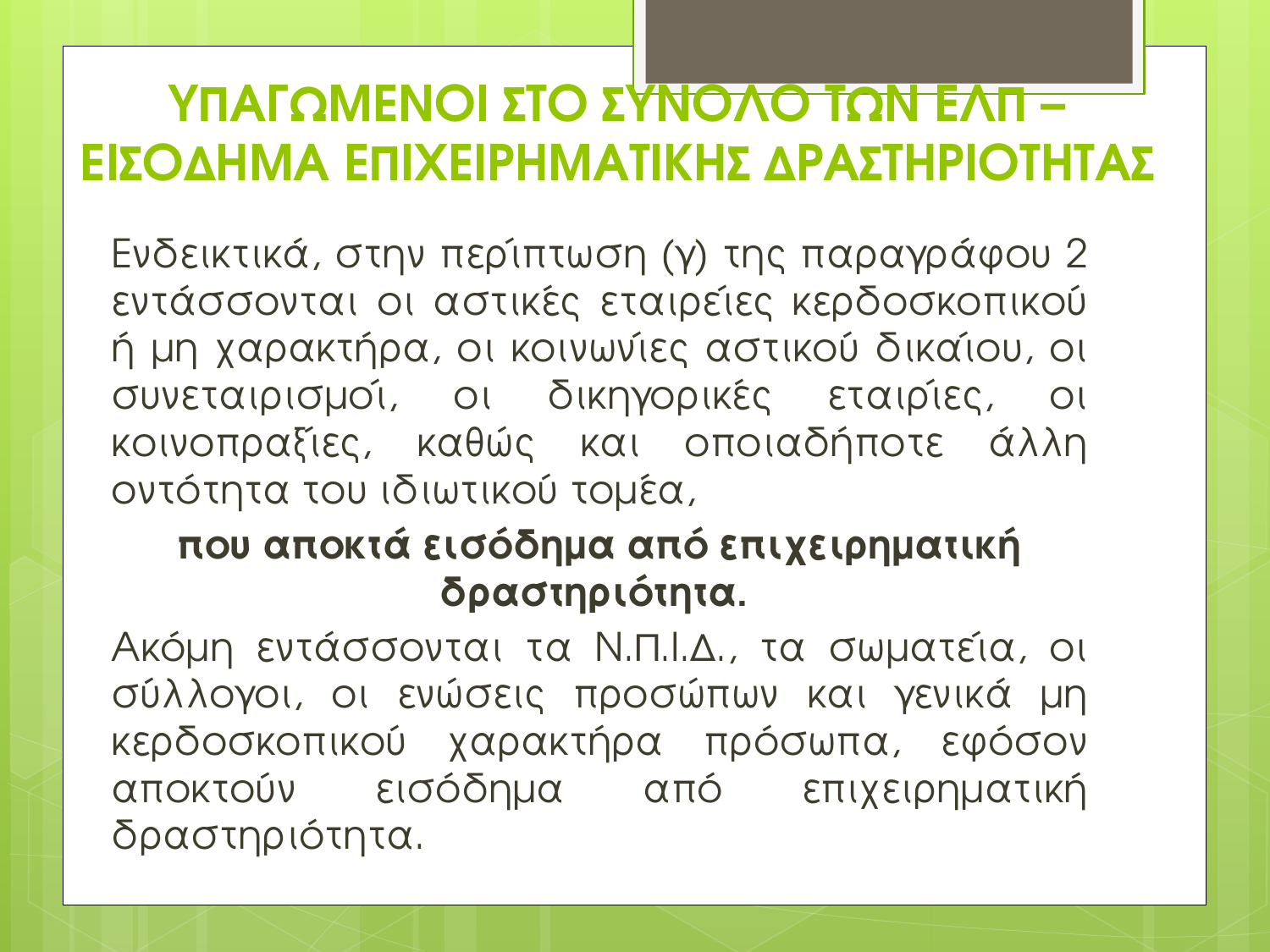

# ΥΠΑΓΩΜΕΝΟΙ ΣΤΟ ΣΥΝΟΛΟ ΤΩΝ ΕΛΠ – ΕΙΣΟΔΗΜΑ ΕΠΙΧΕΙΡΗΜΑΤΙΚΗΣ ΔΡΑΣΤΗΡΙΟΤΗΤΑΣ
	Ενδεικτικά, στην περίπτωση (γ) της παραγράφου 2 εντάσσονται οι αστικές εταιρείες κερδοσκοπικού ή μη χαρακτήρα, οι κοινωνίες αστικού δικαίου, οι συνεταιρισμοί, οι δικηγορικές εταιρίες, οι κοινοπραξίες, καθώς και οποιαδήποτε άλλη οντότητα του ιδιωτικού τομέα,
	που αποκτά εισόδημα από επιχειρηματική δραστηριότητα.
	Ακόμη εντάσσονται τα Ν.Π.Ι.Δ., τα σωματεία, οι σύλλογοι, οι ενώσεις προσώπων και γενικά μη κερδοσκοπικού χαρακτήρα πρόσωπα, εφόσον αποκτούν εισόδημα από επιχειρηματική δραστηριότητα.